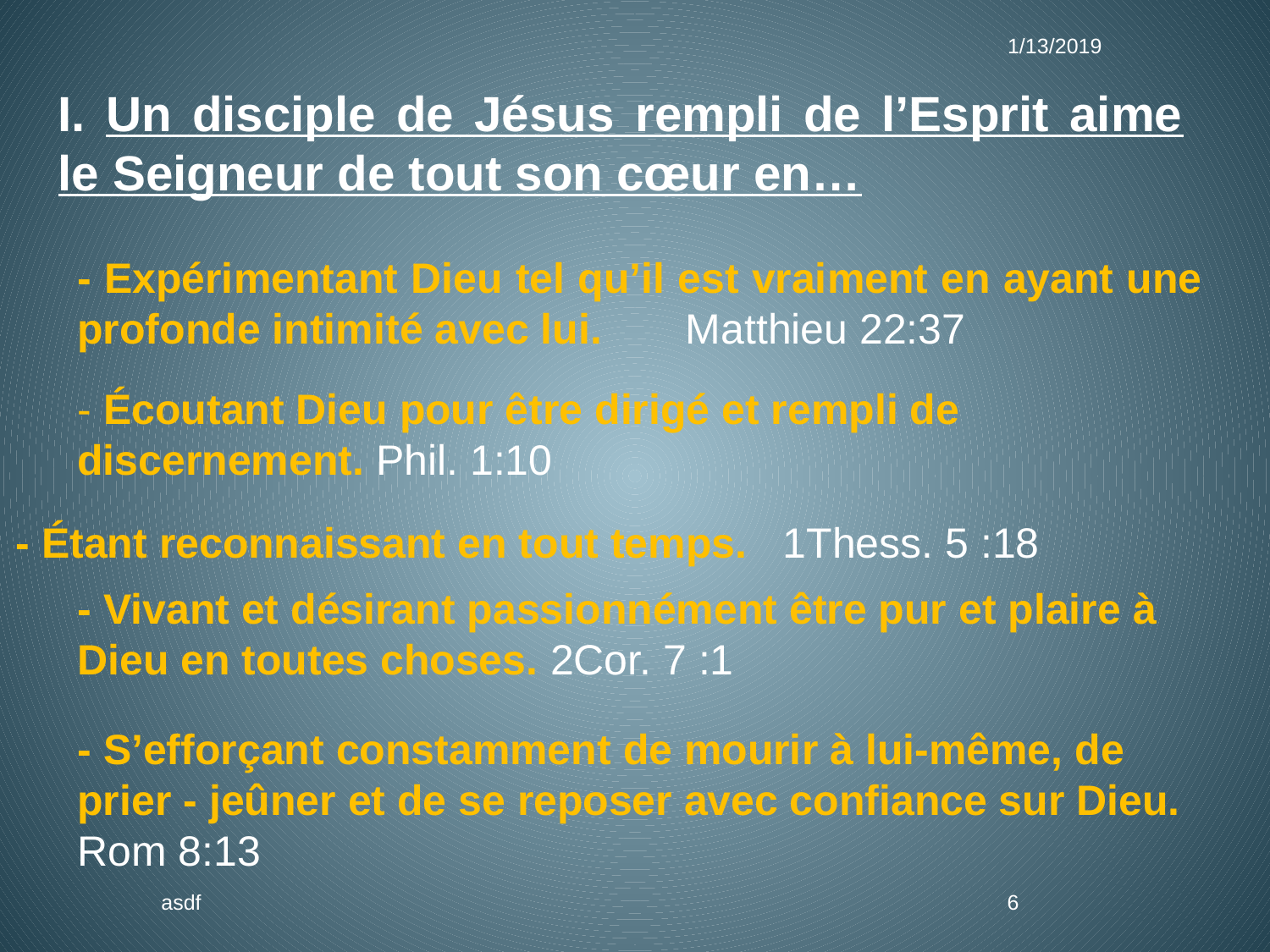

1/13/2019
I. Un disciple de Jésus rempli de l’Esprit aime le Seigneur de tout son cœur en…

- Expérimentant Dieu tel qu’il est vraiment en ayant une profonde intimité avec lui.       Matthieu 22:37
- Écoutant Dieu pour être dirigé et rempli de discernement. Phil. 1:10
- Étant reconnaissant en tout temps.   1Thess. 5 :18
- Vivant et désirant passionnément être pur et plaire à Dieu en toutes choses. 2Cor. 7 :1
- S’efforçant constamment de mourir à lui-même, de prier - jeûner et de se reposer avec confiance sur Dieu. Rom 8:13
asdf
6